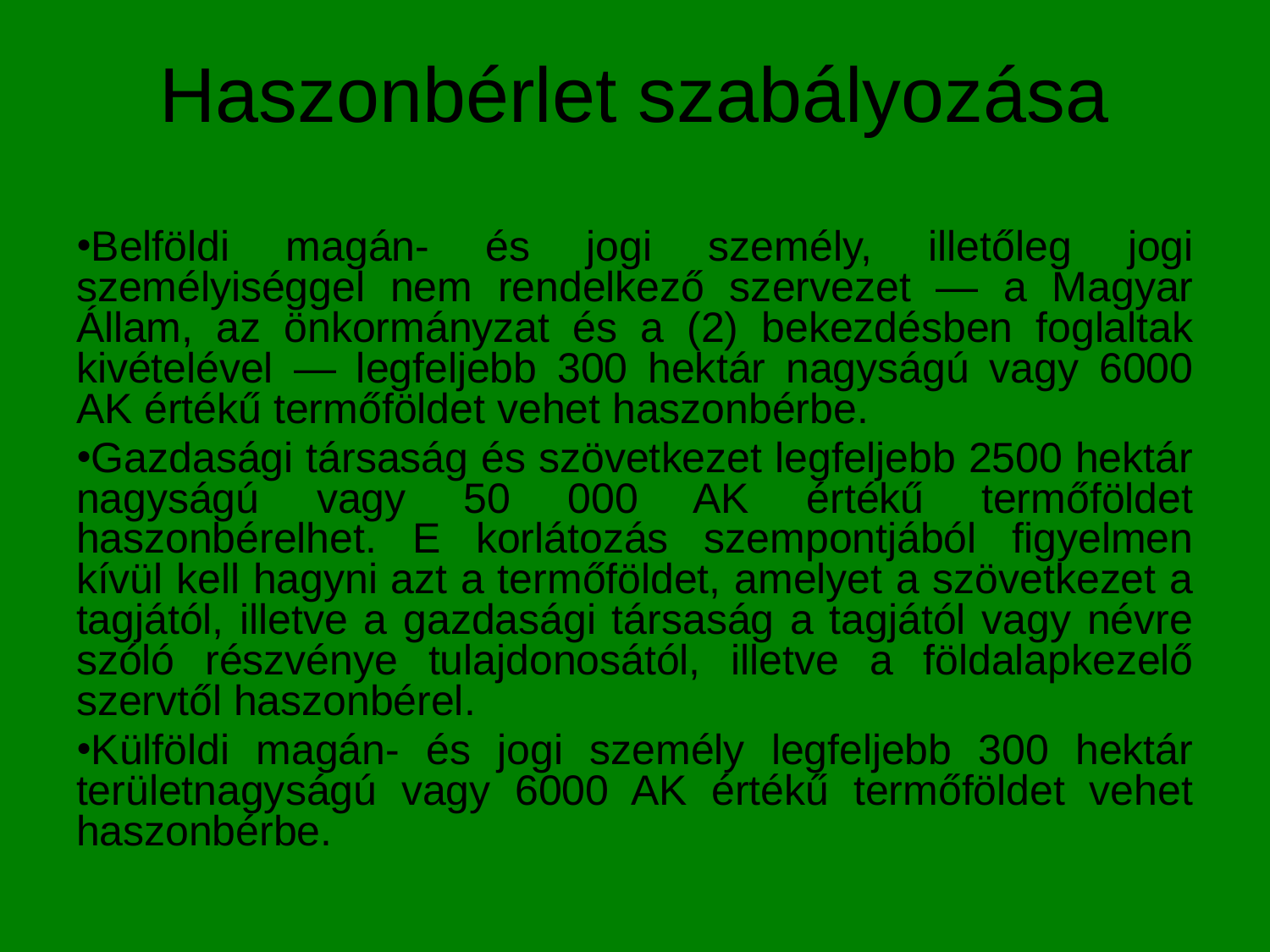

# Haszonbérlet szabályozása
Belföldi magán- és jogi személy, illetőleg jogi személyiséggel nem rendelkező szervezet — a Magyar Állam, az önkormányzat és a (2) bekezdésben foglaltak kivételével — legfeljebb 300 hektár nagyságú vagy 6000 AK értékű termőföldet vehet haszonbérbe.
Gazdasági társaság és szövetkezet legfeljebb 2500 hektár nagyságú vagy 50 000 AK értékű termőföldet haszonbérelhet. E korlátozás szempontjából figyelmen kívül kell hagyni azt a termőföldet, amelyet a szövetkezet a tagjától, illetve a gazdasági társaság a tagjától vagy névre szóló részvénye tulajdonosától, illetve a földalapkezelő szervtől haszonbérel.
Külföldi magán- és jogi személy legfeljebb 300 hektár területnagyságú vagy 6000 AK értékű termőföldet vehet haszonbérbe.